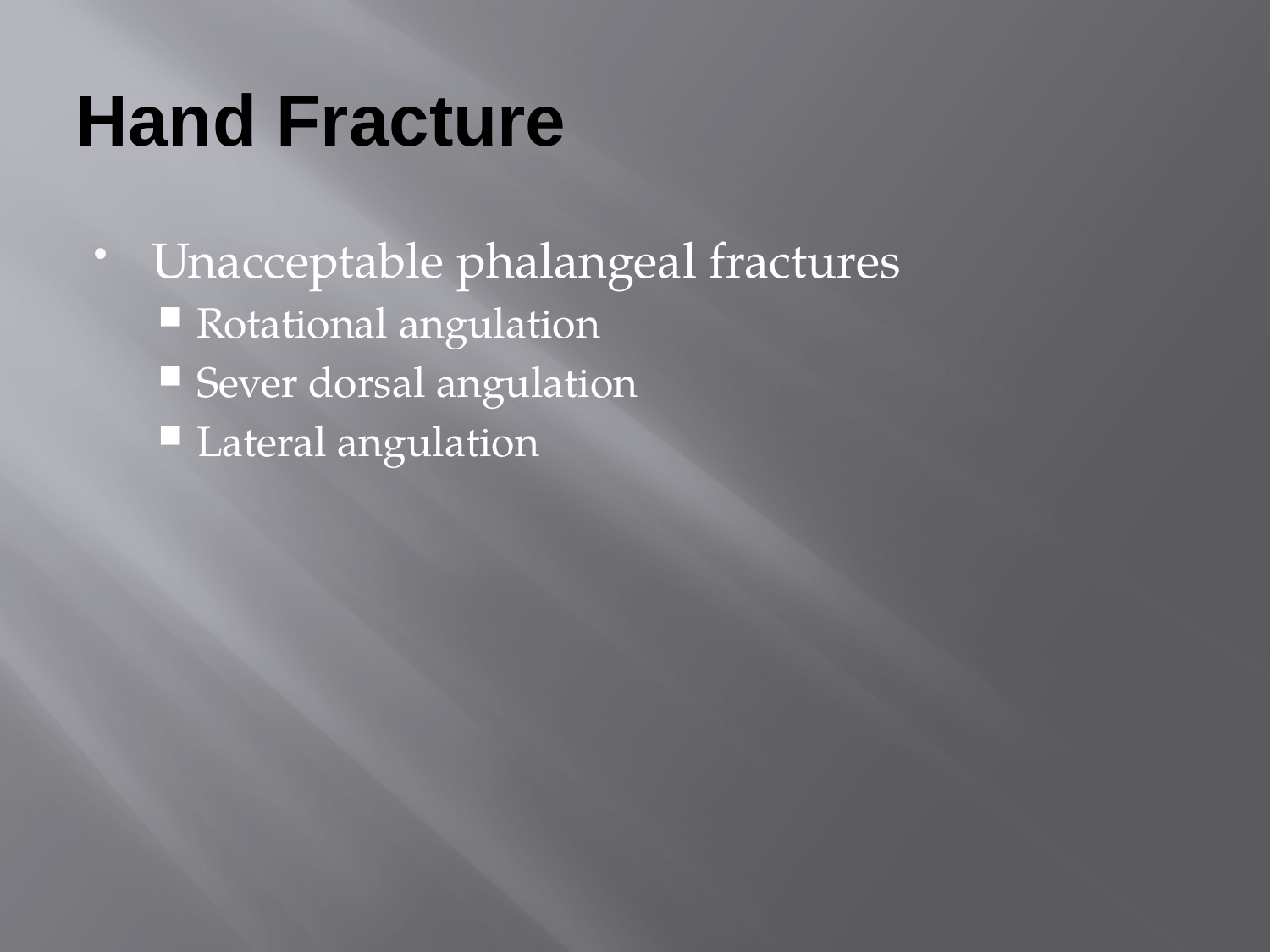

# Hand Fracture
Unacceptable phalangeal fractures
Rotational angulation
Sever dorsal angulation
Lateral angulation